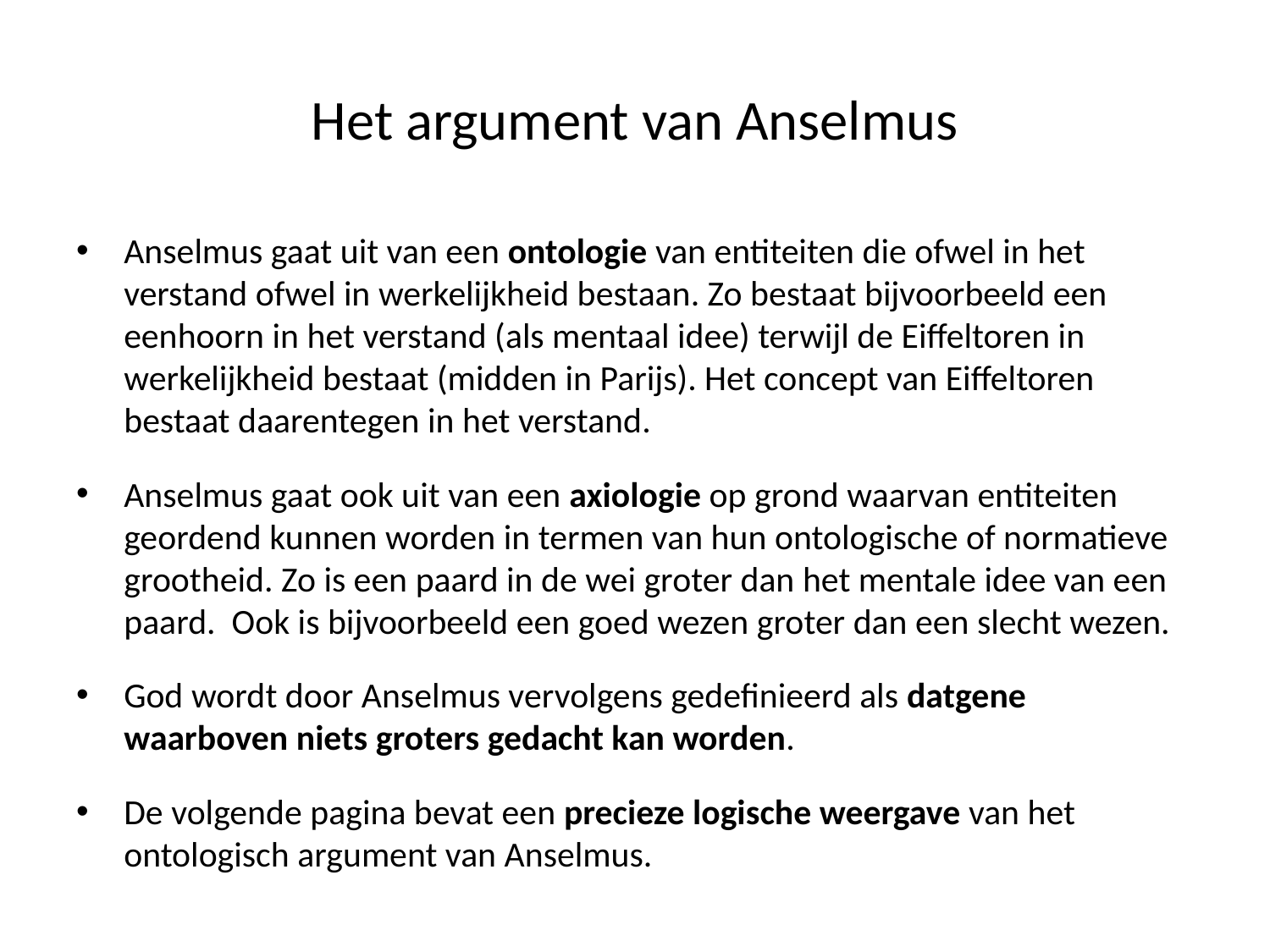

# Het argument van Anselmus
Anselmus gaat uit van een ontologie van entiteiten die ofwel in het verstand ofwel in werkelijkheid bestaan. Zo bestaat bijvoorbeeld een eenhoorn in het verstand (als mentaal idee) terwijl de Eiffeltoren in werkelijkheid bestaat (midden in Parijs). Het concept van Eiffeltoren bestaat daarentegen in het verstand.

Anselmus gaat ook uit van een axiologie op grond waarvan entiteiten geordend kunnen worden in termen van hun ontologische of normatieve grootheid. Zo is een paard in de wei groter dan het mentale idee van een paard.  Ook is bijvoorbeeld een goed wezen groter dan een slecht wezen.

God wordt door Anselmus vervolgens gedefinieerd als datgene waarboven niets groters gedacht kan worden.

De volgende pagina bevat een precieze logische weergave van het ontologisch argument van Anselmus.